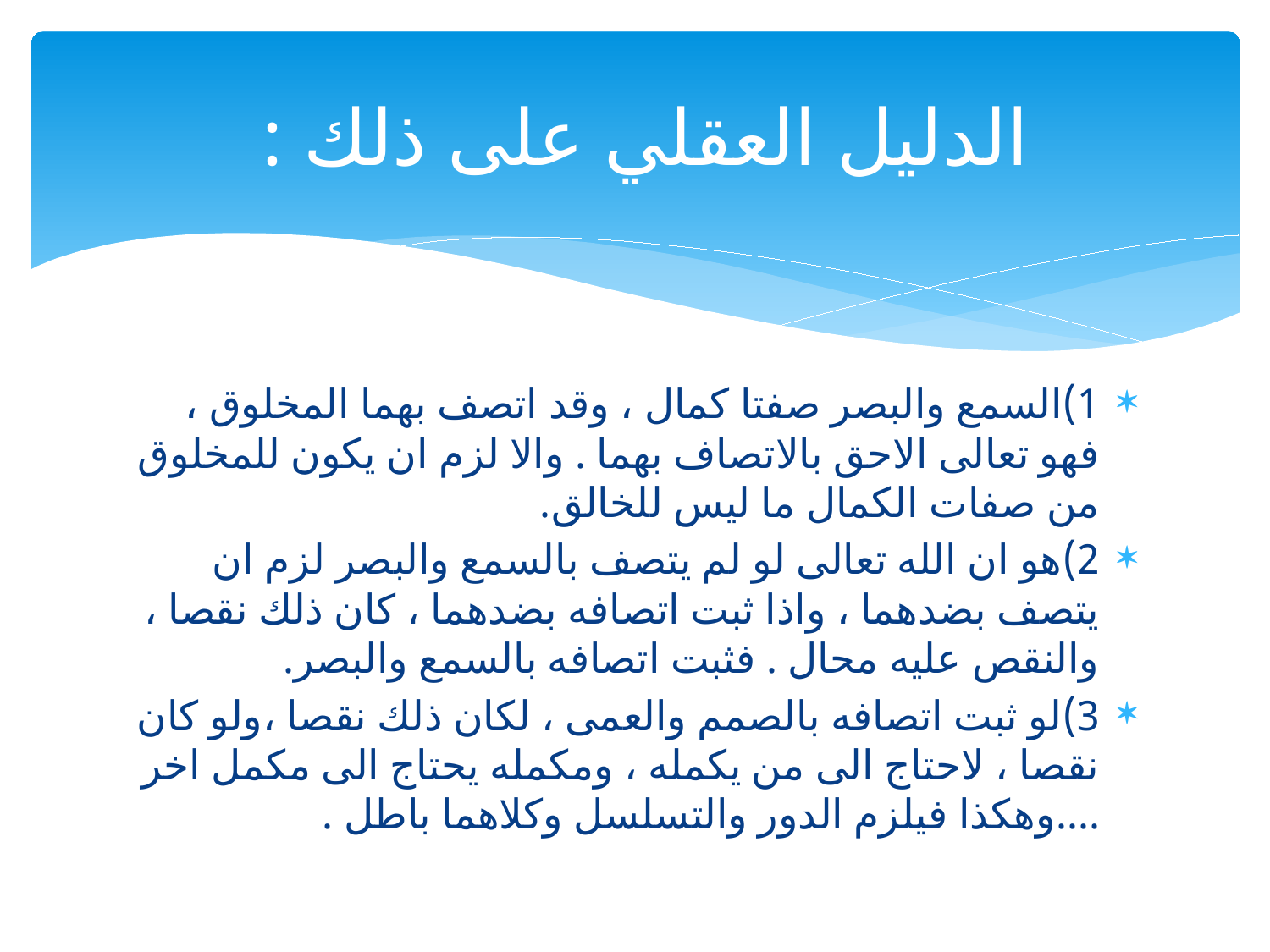

# الدليل العقلي على ذلك :
1)	السمع والبصر صفتا كمال ، وقد اتصف بهما المخلوق ، فهو تعالى الاحق بالاتصاف بهما . والا لزم ان يكون للمخلوق من صفات الكمال ما ليس للخالق.
2)	هو ان الله تعالى لو لم يتصف بالسمع والبصر لزم ان يتصف بضدهما ، واذا ثبت اتصافه بضدهما ، كان ذلك نقصا ، والنقص عليه محال . فثبت اتصافه بالسمع والبصر.
3)	لو ثبت اتصافه بالصمم والعمى ، لكان ذلك نقصا ،ولو كان نقصا ، لاحتاج الى من يكمله ، ومكمله يحتاج الى مكمل اخر ....وهكذا فيلزم الدور والتسلسل وكلاهما باطل .